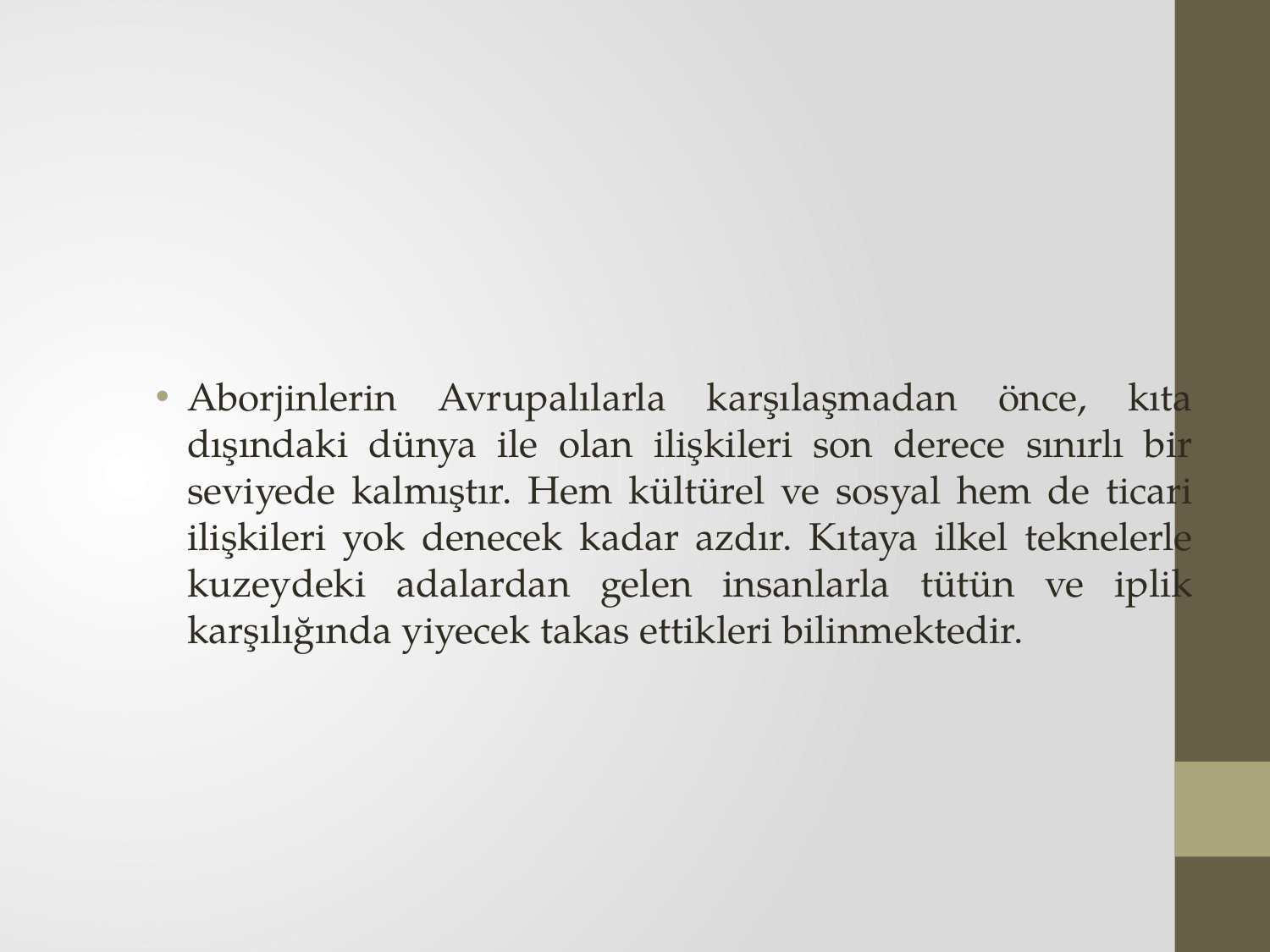

#
Aborjinlerin Avrupalılarla karşılaşmadan önce, kıta dışındaki dünya ile olan ilişkileri son derece sınırlı bir seviyede kalmıştır. Hem kültürel ve sosyal hem de ticari ilişkileri yok denecek kadar azdır. Kıtaya ilkel teknelerle kuzeydeki adalardan gelen insanlarla tütün ve iplik karşılığında yiyecek takas ettikleri bilinmektedir.